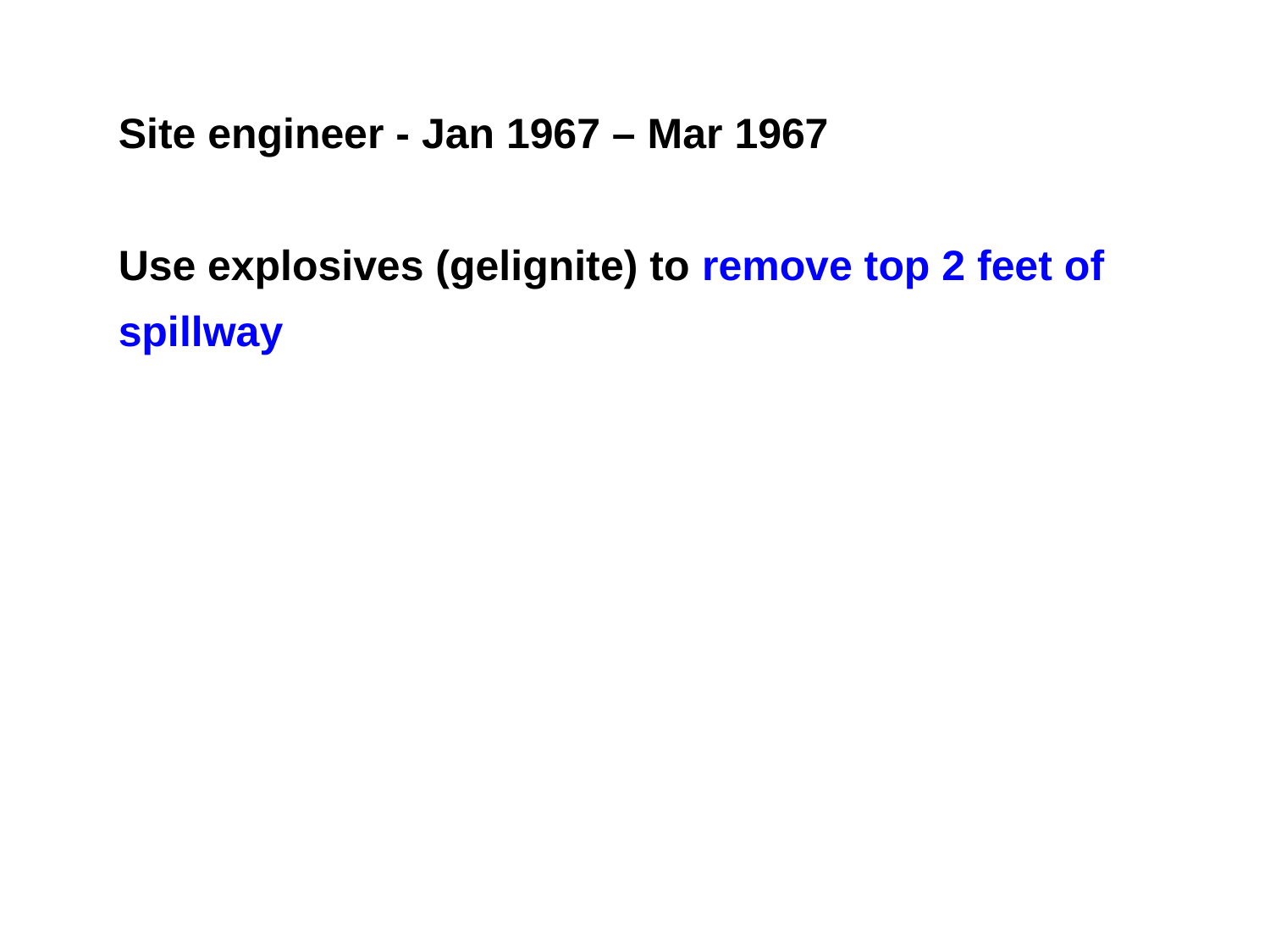

Site engineer - Jan 1967 – Mar 1967

Use explosives (gelignite) to remove top 2 feet of spillway